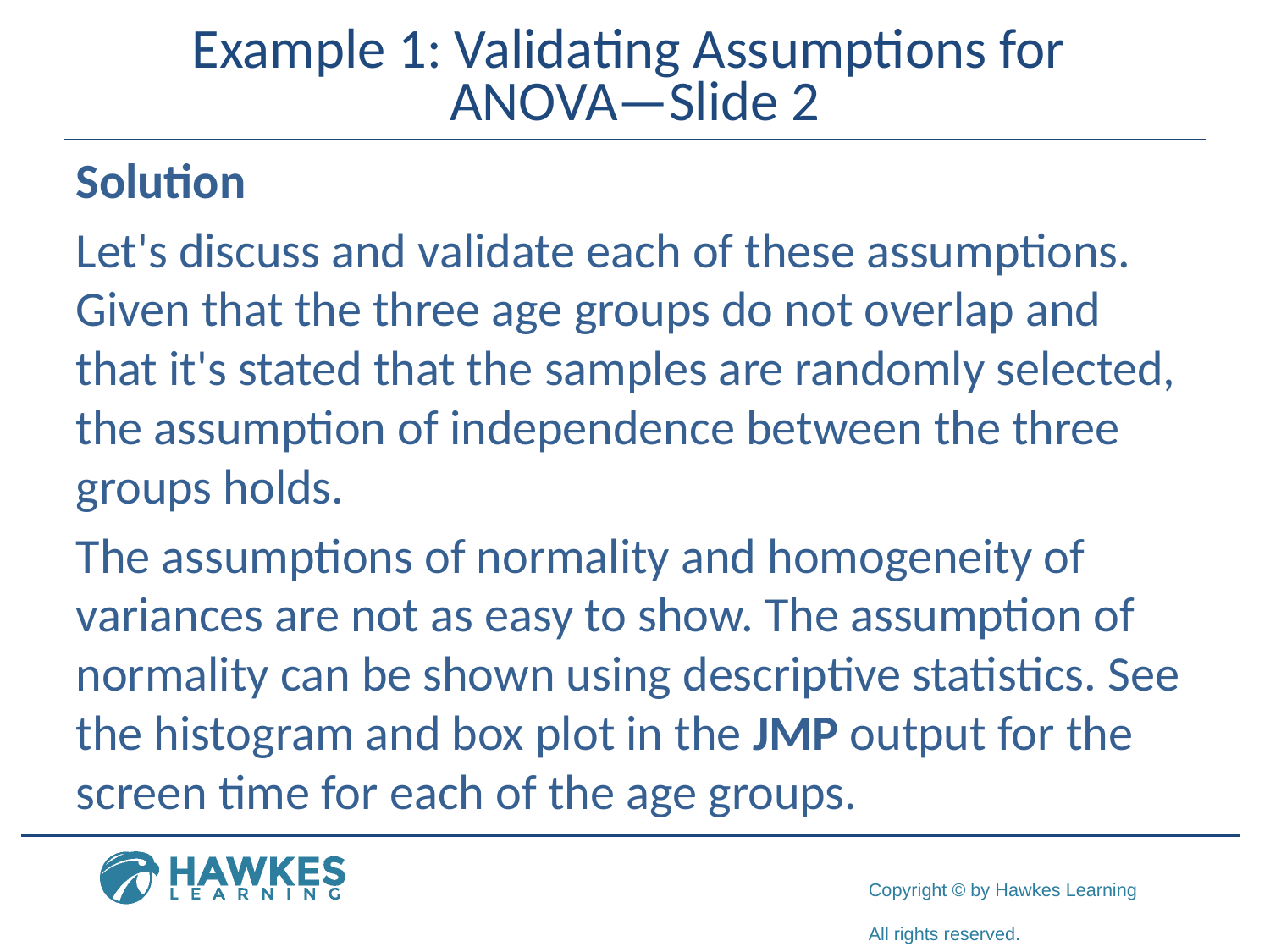

# Example 1: Validating Assumptions for ANOVA—Slide 2
Solution
Let's discuss and validate each of these assumptions. Given that the three age groups do not overlap and that it's stated that the samples are randomly selected, the assumption of independence between the three groups holds.
The assumptions of normality and homogeneity of variances are not as easy to show. The assumption of normality can be shown using descriptive statistics. See the histogram and box plot in the JMP output for the screen time for each of the age groups.